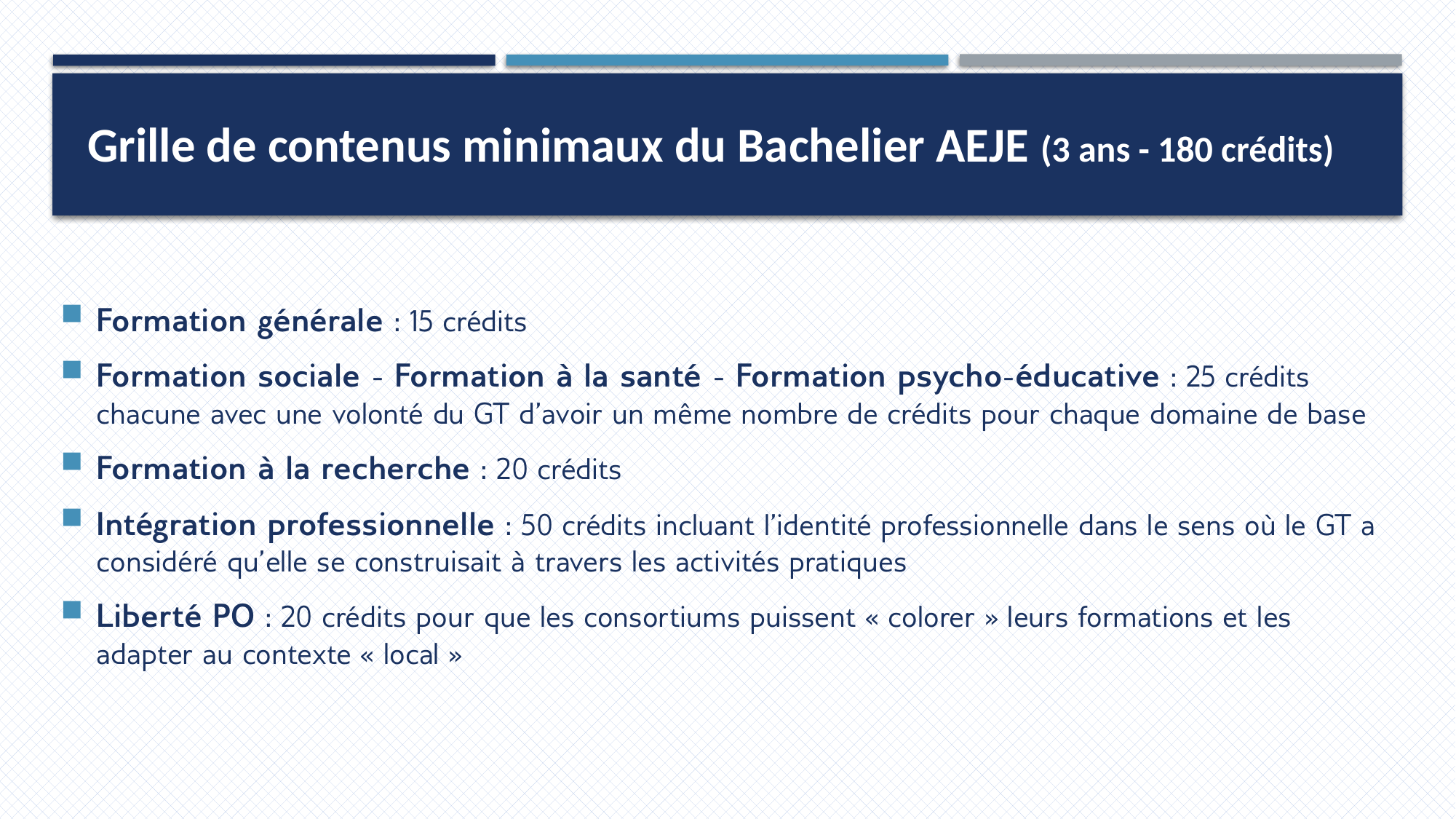

Grille de contenus minimaux du Bachelier AEJE (3 ans - 180 crédits)
Formation générale : 15 crédits
Formation sociale - Formation à la santé - Formation psycho-éducative : 25 crédits chacune avec une volonté du GT d’avoir un même nombre de crédits pour chaque domaine de base
Formation à la recherche : 20 crédits
Intégration professionnelle : 50 crédits incluant l’identité professionnelle dans le sens où le GT a considéré qu’elle se construisait à travers les activités pratiques
Liberté PO : 20 crédits pour que les consortiums puissent « colorer » leurs formations et les adapter au contexte « local »